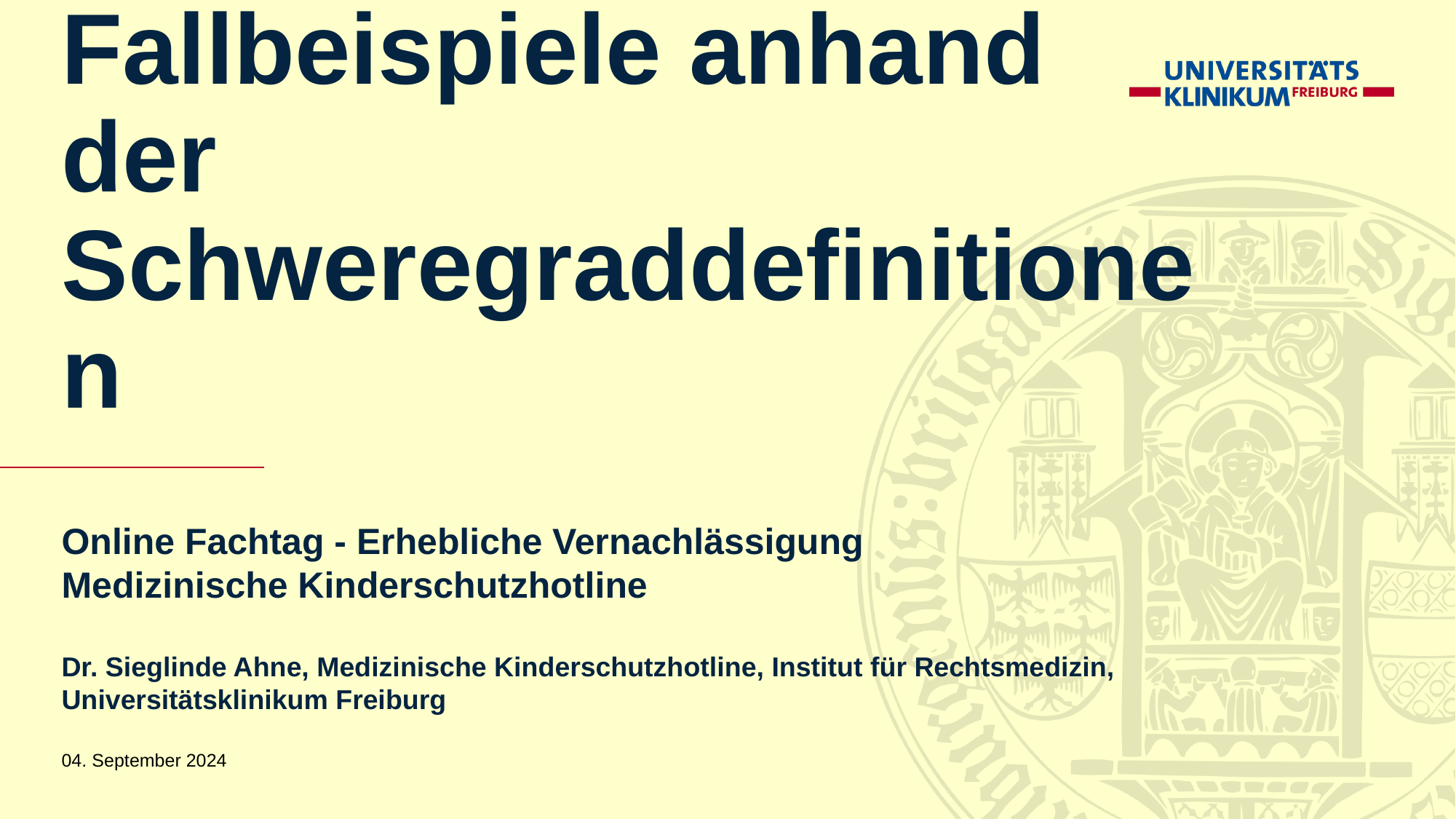

# Fallbeispiele anhand der Schweregraddefinitionen
Online Fachtag - Erhebliche Vernachlässigung
Medizinische Kinderschutzhotline

Dr. Sieglinde Ahne, Medizinische Kinderschutzhotline, Institut für Rechtsmedizin, Universitätsklinikum Freiburg
04. September 2024